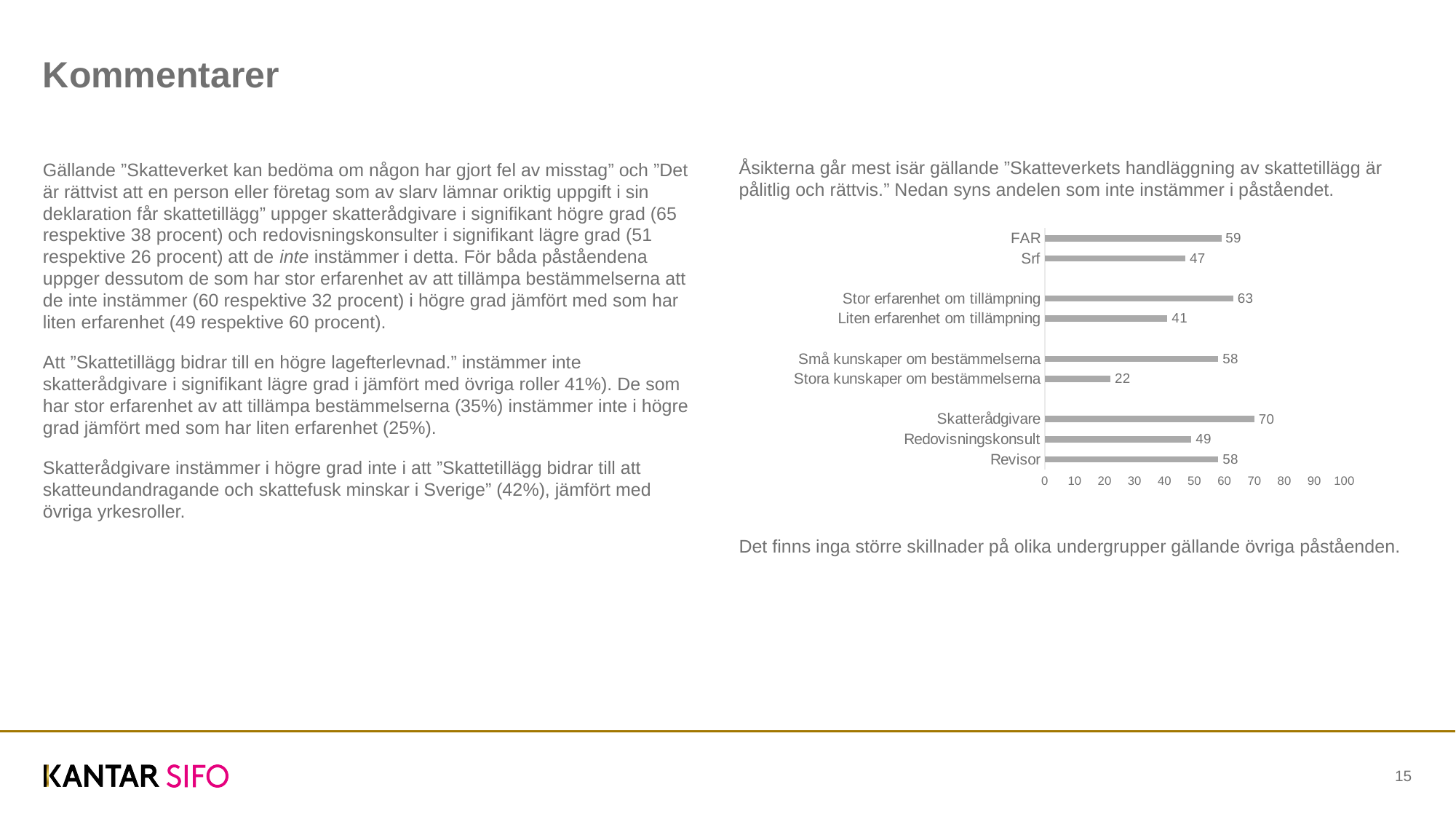

# Kommentarer
Åsikterna går mest isär gällande ”Skatteverkets handläggning av skattetillägg är pålitlig och rättvis.” Nedan syns andelen som inte instämmer i påståendet.

Det finns inga större skillnader på olika undergrupper gällande övriga påståenden.

Gällande ”Skatteverket kan bedöma om någon har gjort fel av misstag” och ”Det är rättvist att en person eller företag som av slarv lämnar oriktig uppgift i sin deklaration får skattetillägg” uppger skatterådgivare i signifikant högre grad (65 respektive 38 procent) och redovisningskonsulter i signifikant lägre grad (51 respektive 26 procent) att de inte instämmer i detta. För båda påståendena uppger dessutom de som har stor erfarenhet av att tillämpa bestämmelserna att de inte instämmer (60 respektive 32 procent) i högre grad jämfört med som har liten erfarenhet (49 respektive 60 procent).
Att ”Skattetillägg bidrar till en högre lagefterlevnad.” instämmer inte skatterådgivare i signifikant lägre grad i jämfört med övriga roller 41%). De som har stor erfarenhet av att tillämpa bestämmelserna (35%) instämmer inte i högre grad jämfört med som har liten erfarenhet (25%).
Skatterådgivare instämmer i högre grad inte i att ”Skattetillägg bidrar till att skatteundandragande och skattefusk minskar i Sverige” (42%), jämfört med övriga yrkesroller.

### Chart

| Category | Serie 1 |
|---|---|
| Revisor | 58.0 |
| Redovisningskonsult | 49.0 |
| Skatterådgivare | 70.0 |
|  | None |
| Stora kunskaper om bestämmelserna | 22.0 |
| Små kunskaper om bestämmelserna | 58.0 |
|  | None |
| Liten erfarenhet om tillämpning | 41.0 |
| Stor erfarenhet om tillämpning | 63.0 |
|  | None |
| Srf | 47.0 |
| FAR | 59.0 |
15